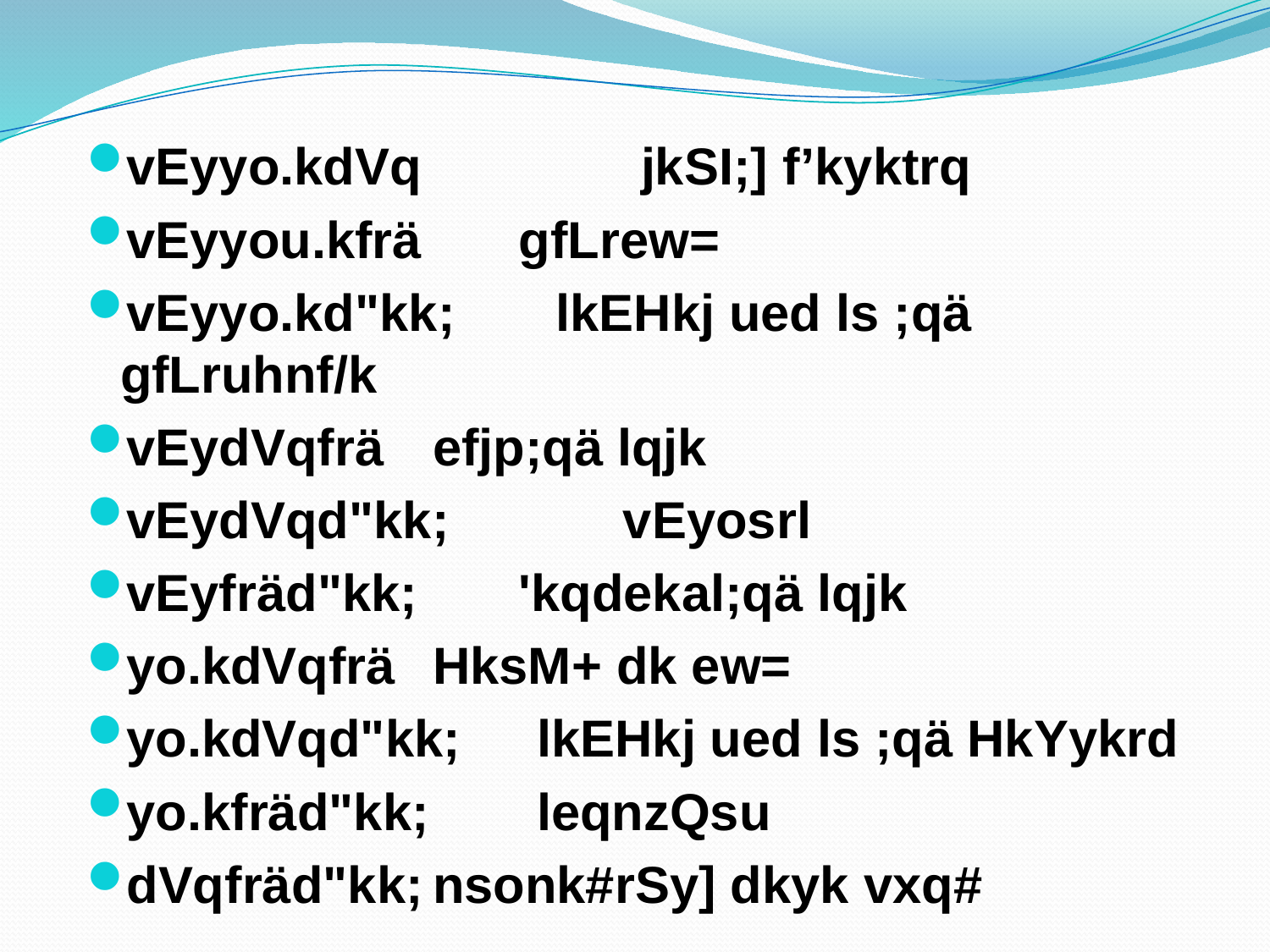

vEyyo.kdVq 	     	jkSI;] f’kyktrq
vEyyou.kfrä	      gfLrew=
vEyyo.kd"kk;       lkEHkj ued ls ;qä gfLruhnf/k
vEydVqfrä		efjp;qä lqjk
vEydVqd"kk; 	      vEyosrl
vEyfräd"kk; 	      'kqdekal;qä lqjk
yo.kdVqfrä		HksM+ dk ew=
yo.kdVqd"kk; 		lkEHkj ued ls ;qä HkYykrd
yo.kfräd"kk; 		leqnzQsu
dVqfräd"kk;		nsonk#rSy] dkyk vxq#